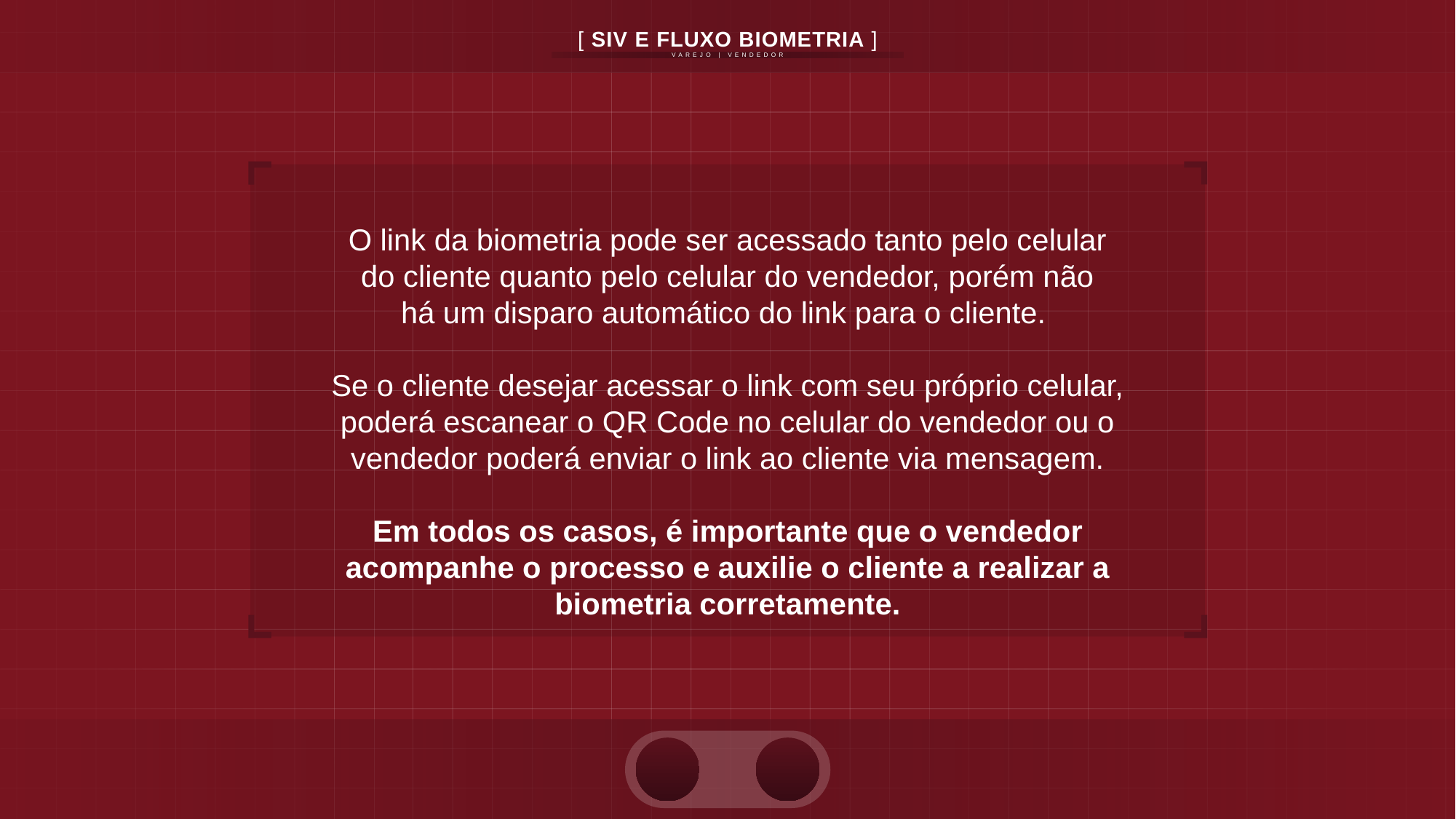

O link da biometria pode ser acessado tanto pelo celular
do cliente quanto pelo celular do vendedor, porém não
há um disparo automático do link para o cliente.

Se o cliente desejar acessar o link com seu próprio celular,
poderá escanear o QR Code no celular do vendedor ou o
vendedor poderá enviar o link ao cliente via mensagem.

Em todos os casos, é importante que o vendedor acompanhe o processo e auxilie o cliente a realizar a biometria corretamente.